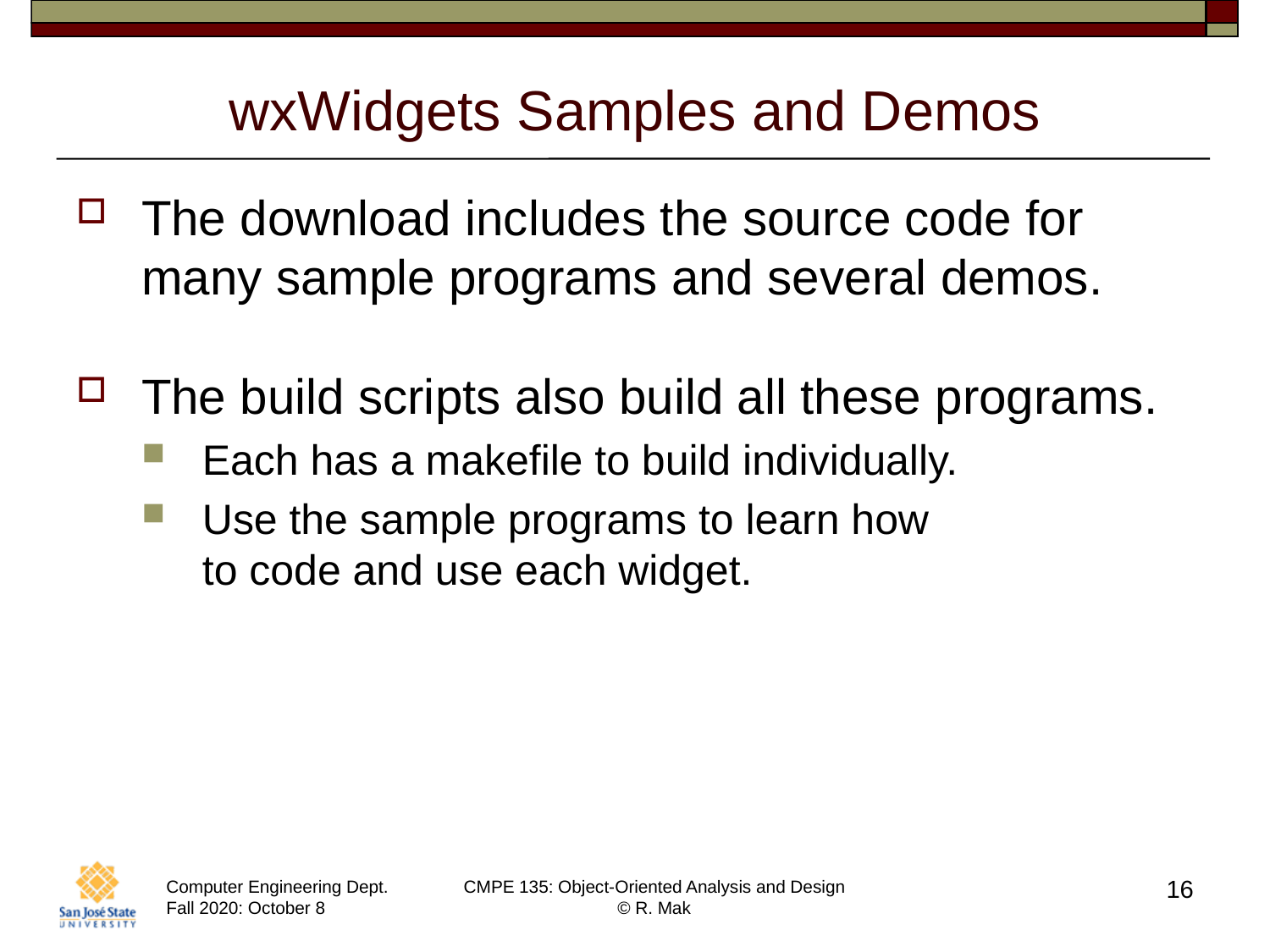

# wxWidgets Samples and Demos
The download includes the source code for many sample programs and several demos.

The build scripts also build all these programs.
Each has a makefile to build individually.
Use the sample programs to learn how
to code and use each widget.
16